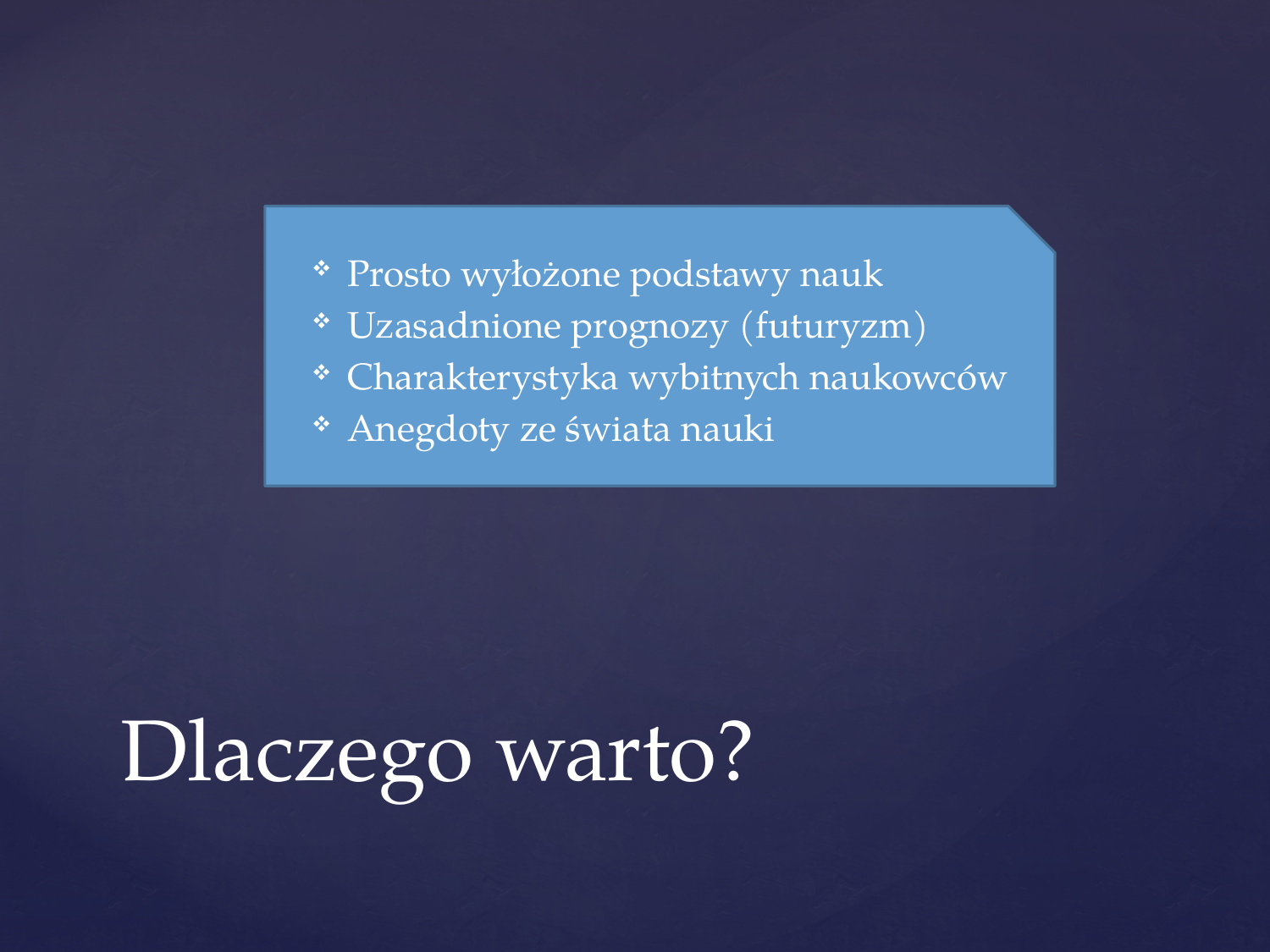

Prosto wyłożone podstawy nauk
Uzasadnione prognozy (futuryzm)
Charakterystyka wybitnych naukowców
Anegdoty ze świata nauki

# Dlaczego warto?